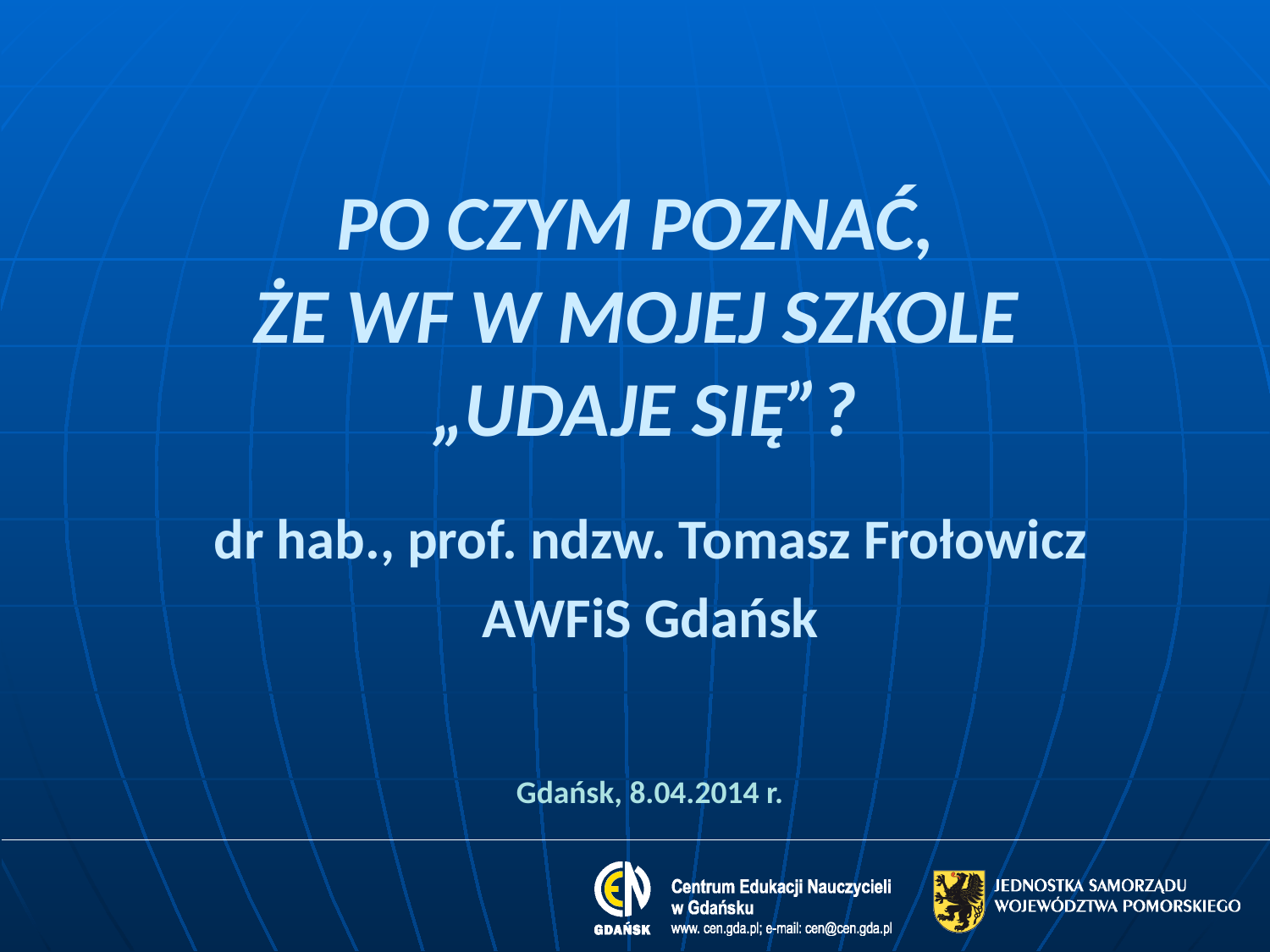

# PO CZYM POZNAĆ, ŻE WF W MOJEJ SZKOLE „UDAJE SIĘ”?
dr hab., prof. ndzw. Tomasz Frołowicz
AWFiS Gdańsk

Gdańsk, 8.04.2014 r.